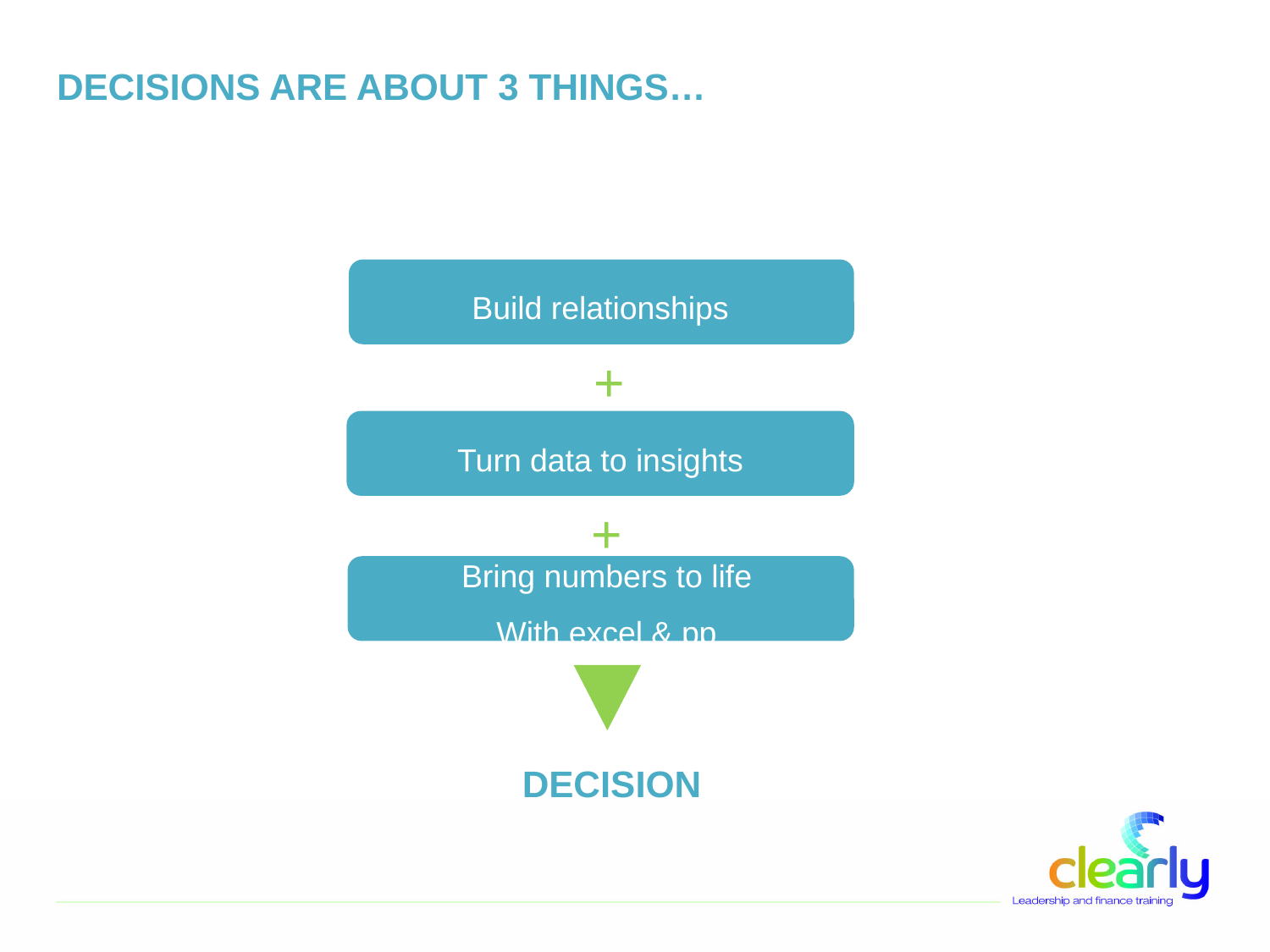

DECISIONS ARE ABOUT 3 THINGS…

Build relationships
+

Turn data to insights
+
Bring numbers to life
With excel & pp

DECISION